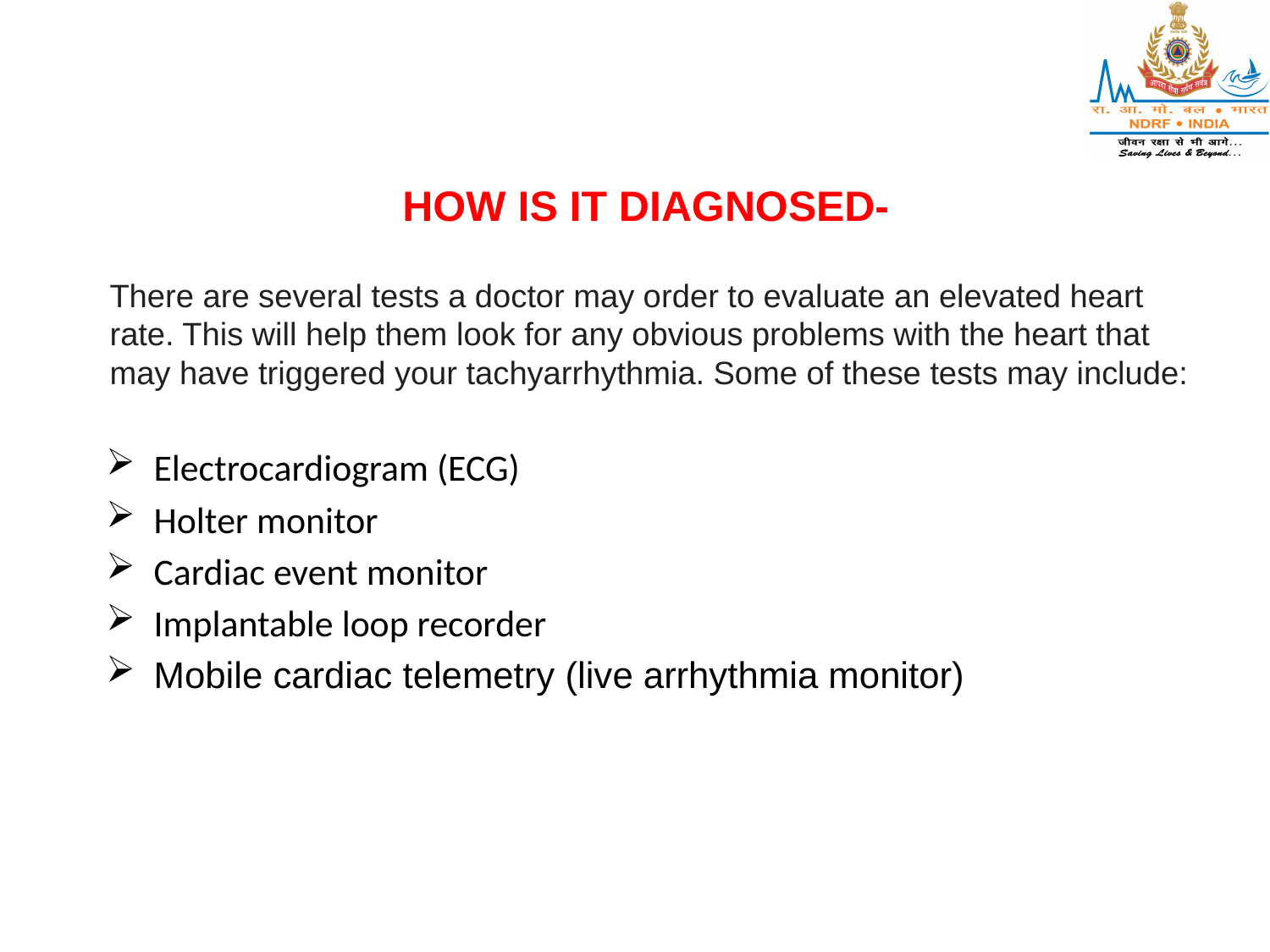

HOW IS IT DIAGNOSED-
# There are several tests a doctor may order to evaluate an elevated heart rate. This will help them look for any obvious problems with the heart that may have triggered your tachyarrhythmia. Some of these tests may include:
Electrocardiogram (ECG)
Holter monitor
Cardiac event monitor
Implantable loop recorder
Mobile cardiac telemetry (live arrhythmia monitor)